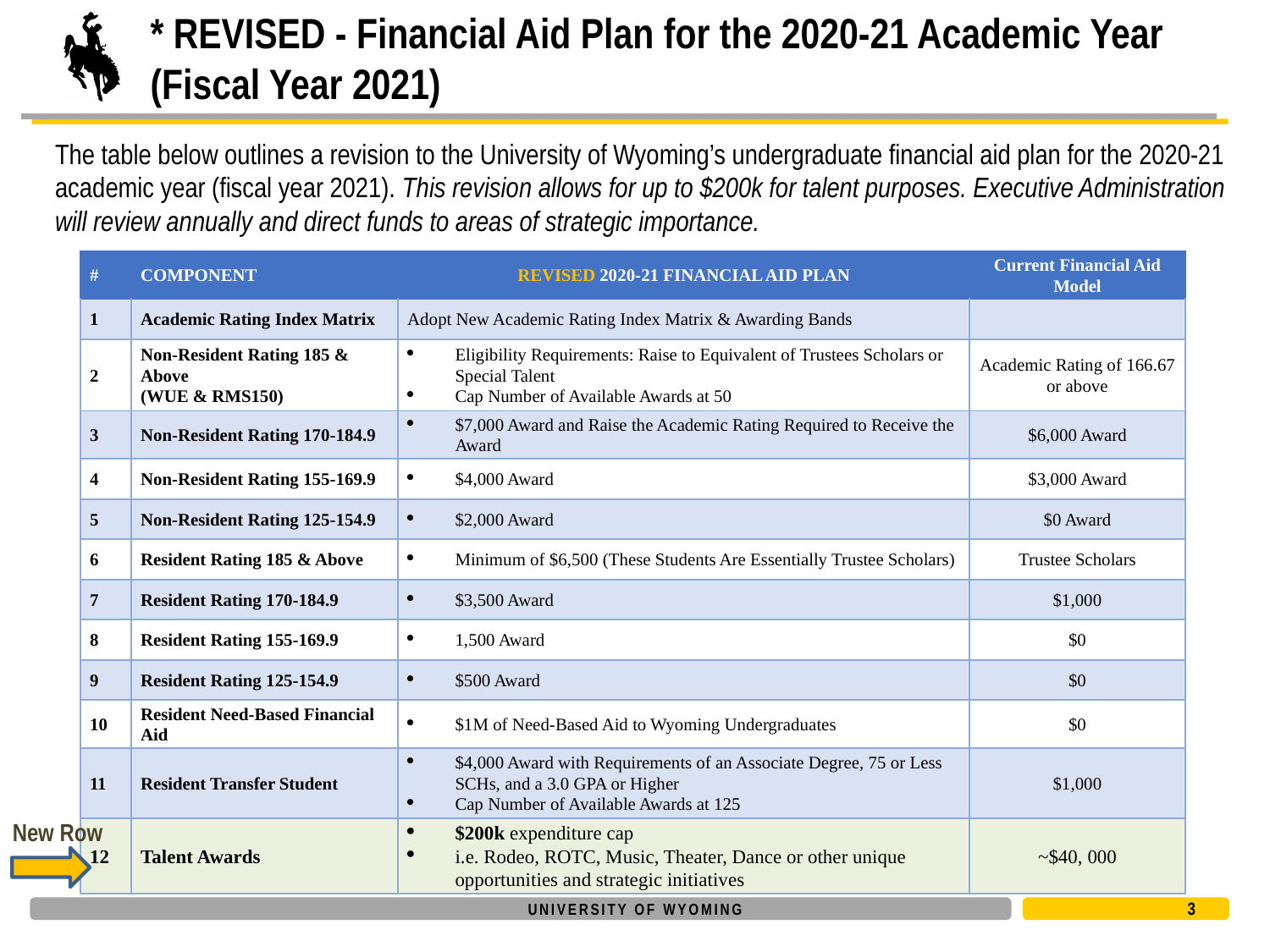

# * REVISED - Financial Aid Plan for the 2020-21 Academic Year (Fiscal Year 2021)
The table below outlines a revision to the University of Wyoming’s undergraduate financial aid plan for the 2020-21 academic year (fiscal year 2021). This revision allows for up to $200k for talent purposes. Executive Administration will review annually and direct funds to areas of strategic importance.
| # | COMPONENT | REVISED 2020-21 FINANCIAL AID PLAN | Current Financial Aid Model |
| --- | --- | --- | --- |
| 1 | Academic Rating Index Matrix | Adopt New Academic Rating Index Matrix & Awarding Bands |  |
| 2 | Non-Resident Rating 185 & Above (WUE & RMS150) | Eligibility Requirements: Raise to Equivalent of Trustees Scholars or Special Talent Cap Number of Available Awards at 50 | Academic Rating of 166.67 or above |
| 3 | Non-Resident Rating 170-184.9 | $7,000 Award and Raise the Academic Rating Required to Receive the Award | $6,000 Award |
| 4 | Non-Resident Rating 155-169.9 | $4,000 Award | $3,000 Award |
| 5 | Non-Resident Rating 125-154.9 | $2,000 Award | $0 Award |
| 6 | Resident Rating 185 & Above | Minimum of $6,500 (These Students Are Essentially Trustee Scholars) | Trustee Scholars |
| 7 | Resident Rating 170-184.9 | $3,500 Award | $1,000 |
| 8 | Resident Rating 155-169.9 | 1,500 Award | $0 |
| 9 | Resident Rating 125-154.9 | $500 Award | $0 |
| 10 | Resident Need-Based Financial Aid | $1M of Need-Based Aid to Wyoming Undergraduates | $0 |
| 11 | Resident Transfer Student | $4,000 Award with Requirements of an Associate Degree, 75 or Less SCHs, and a 3.0 GPA or Higher Cap Number of Available Awards at 125 | $1,000 |
| 12 | Talent Awards | $200k expenditure cap i.e. Rodeo, ROTC, Music, Theater, Dance or other unique opportunities and strategic initiatives | ~$40, 000 |
New Row

3